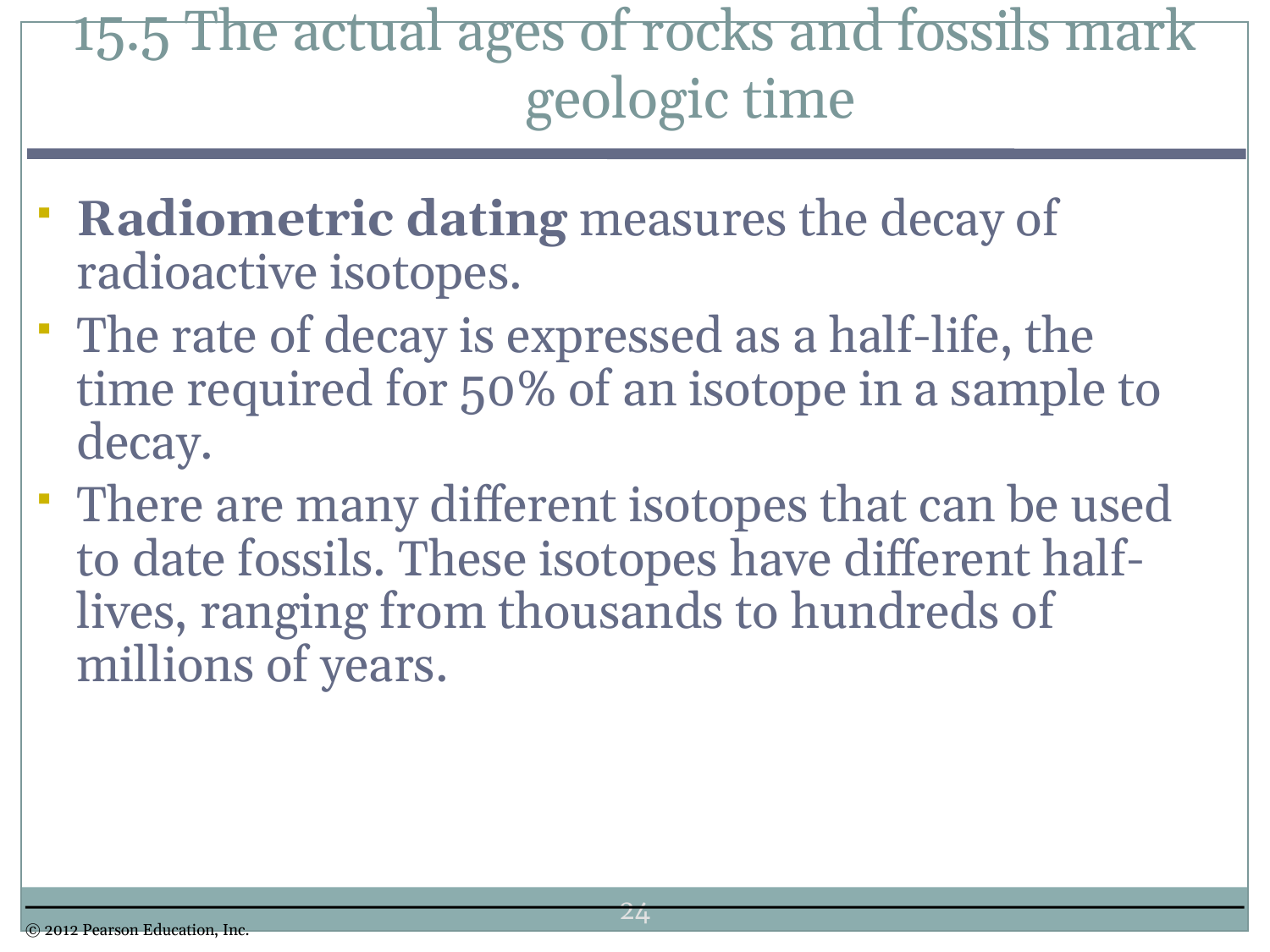

15.5 The actual ages of rocks and fossils mark geologic time
0

Radiometric dating measures the decay of radioactive isotopes.
The rate of decay is expressed as a half-life, the time required for 50% of an isotope in a sample to decay.
There are many different isotopes that can be used to date fossils. These isotopes have different half-lives, ranging from thousands to hundreds of millions of years.

24

© 2012 Pearson Education, Inc.